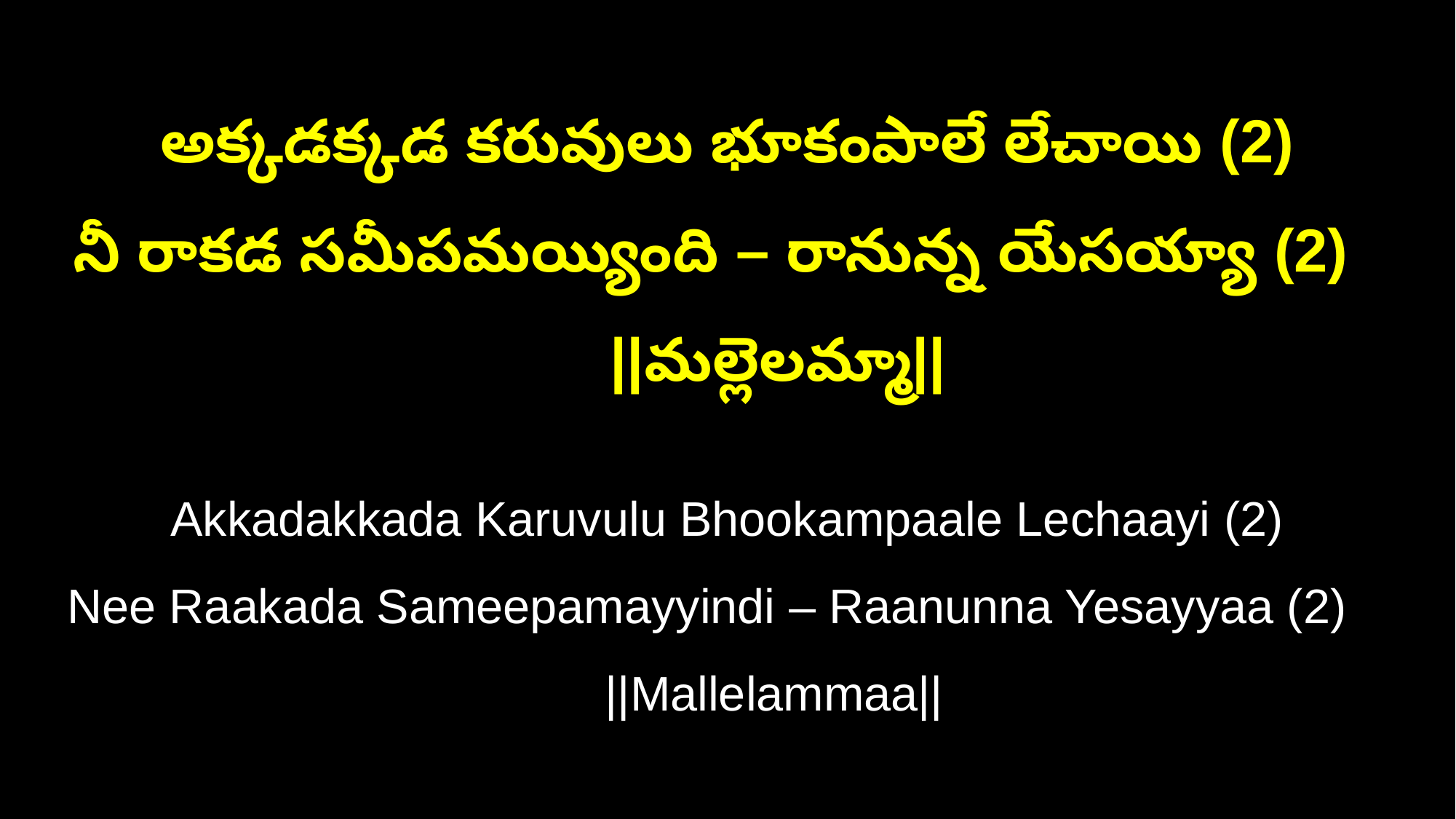

అక్కడక్కడ కరువులు భూకంపాలే లేచాయి (2)
నీ రాకడ సమీపమయ్యింది – రానున్న యేసయ్యా (2)         ||మల్లెలమ్మా||
Akkadakkada Karuvulu Bhookampaale Lechaayi (2)
Nee Raakada Sameepamayyindi – Raanunna Yesayyaa (2)           ||Mallelammaa||